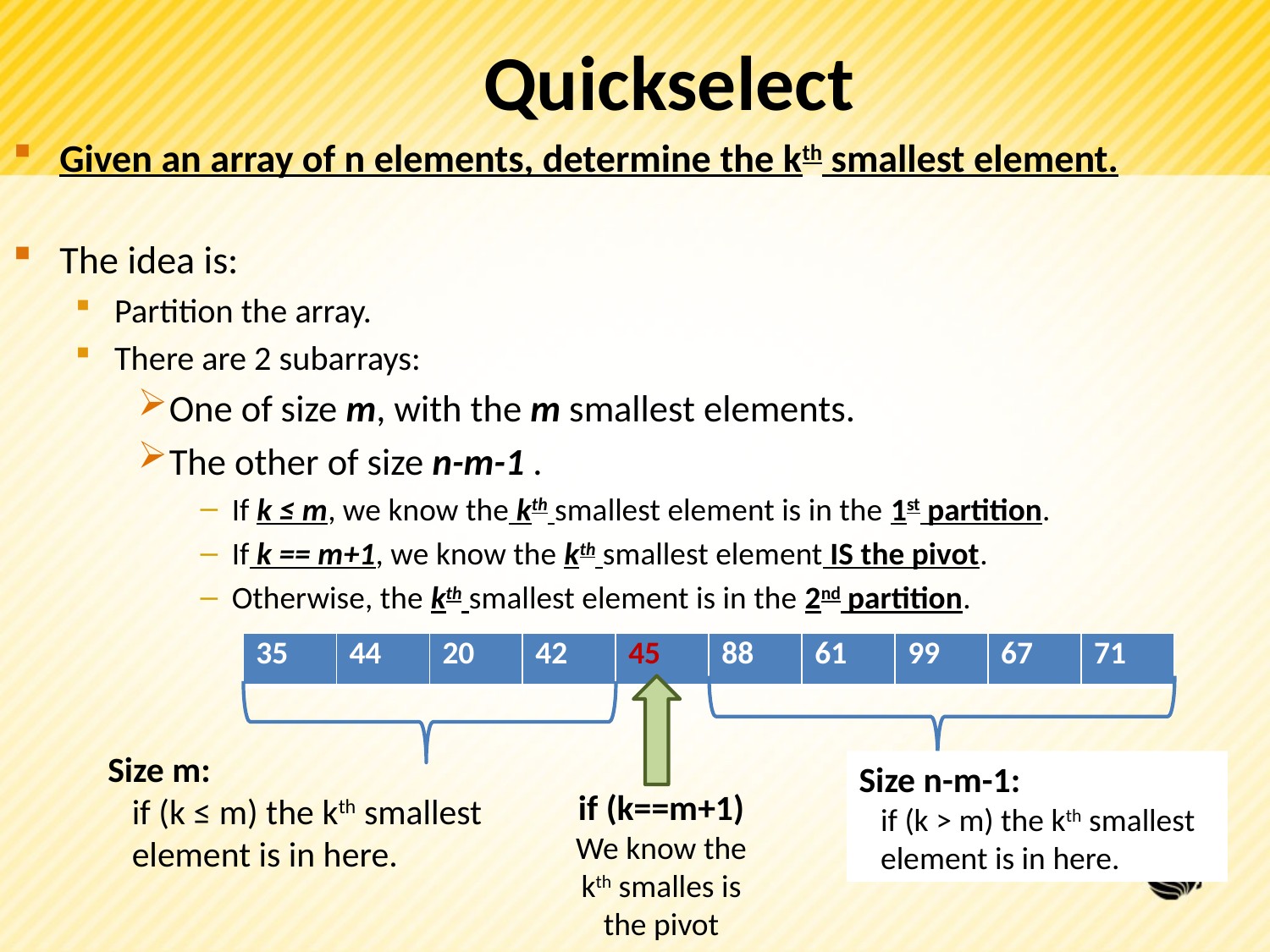

# Quickselect
Given an array of n elements, determine the kth smallest element.

The idea is:
Partition the array.
There are 2 subarrays:
One of size m, with the m smallest elements.
The other of size n-m-1 .
If k ≤ m, we know the kth smallest element is in the 1st partition.
If k == m+1, we know the kth smallest element IS the pivot.
Otherwise, the kth smallest element is in the 2nd partition.

| 35 | 44 | 20 | 42 | 45 | 88 | 61 | 99 | 67 | 71 |
| --- | --- | --- | --- | --- | --- | --- | --- | --- | --- |

Size m:
   if (k ≤ m) the kth smallest
   element is in here.
Size n-m-1:
   if (k > m) the kth smallest
   element is in here.
if (k==m+1)
We know the kth smalles is the pivot